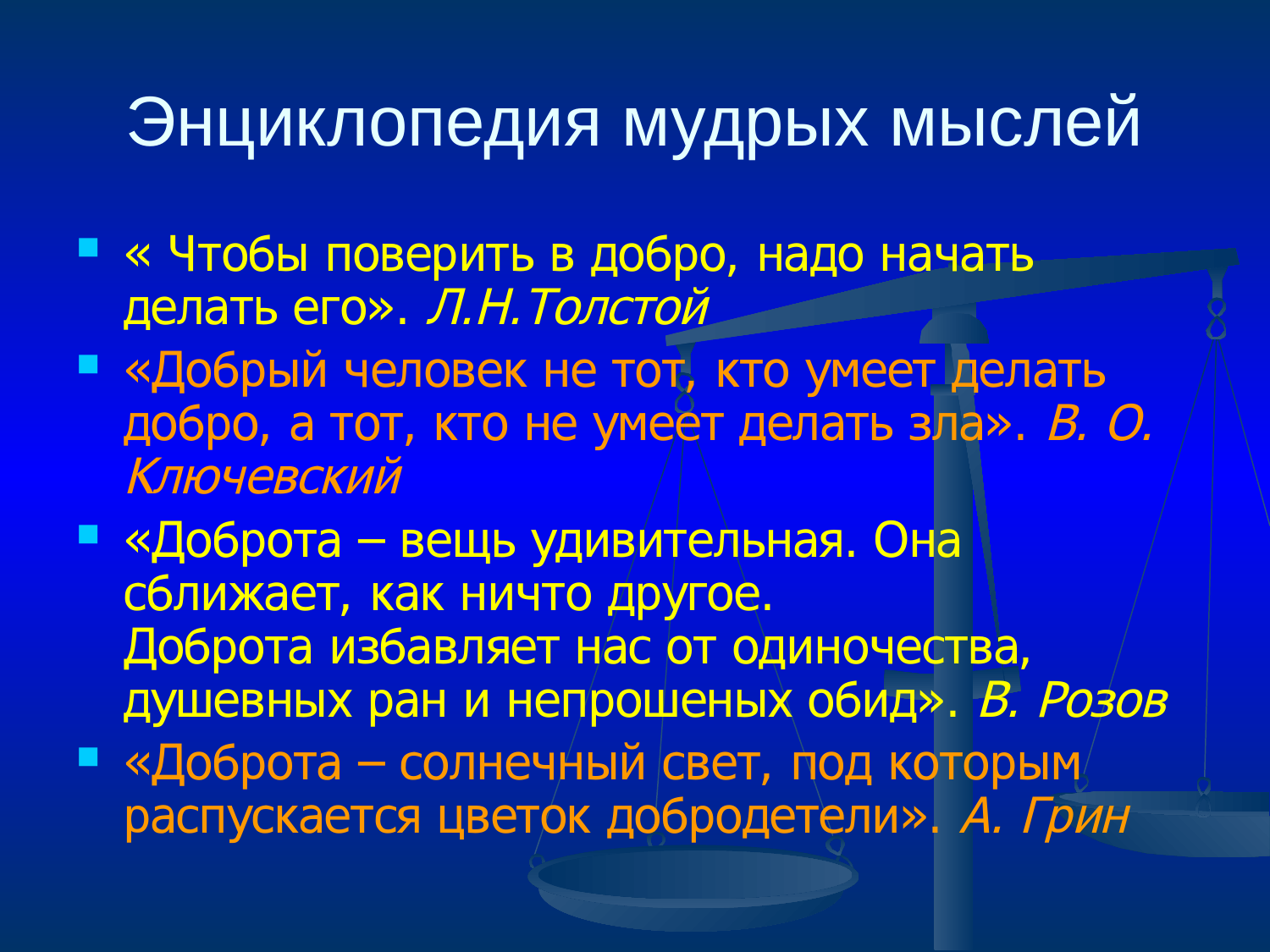

# Энциклопедия мудрых мыслей
« Чтобы поверить в добро, надо начать делать его». Л.Н.Толстой
«Добрый человек не тот, кто умеет делать добро, а тот, кто не умеет делать зла». В. О. Ключевский
«Доброта – вещь удивительная. Она сближает, как ничто другое. 
Доброта избавляет нас от оди­ночества, душевных ран и непрошеных обид». В. Розов
«Доброта – солнечный свет, под которым распускается цветок добродетели». А. Грин